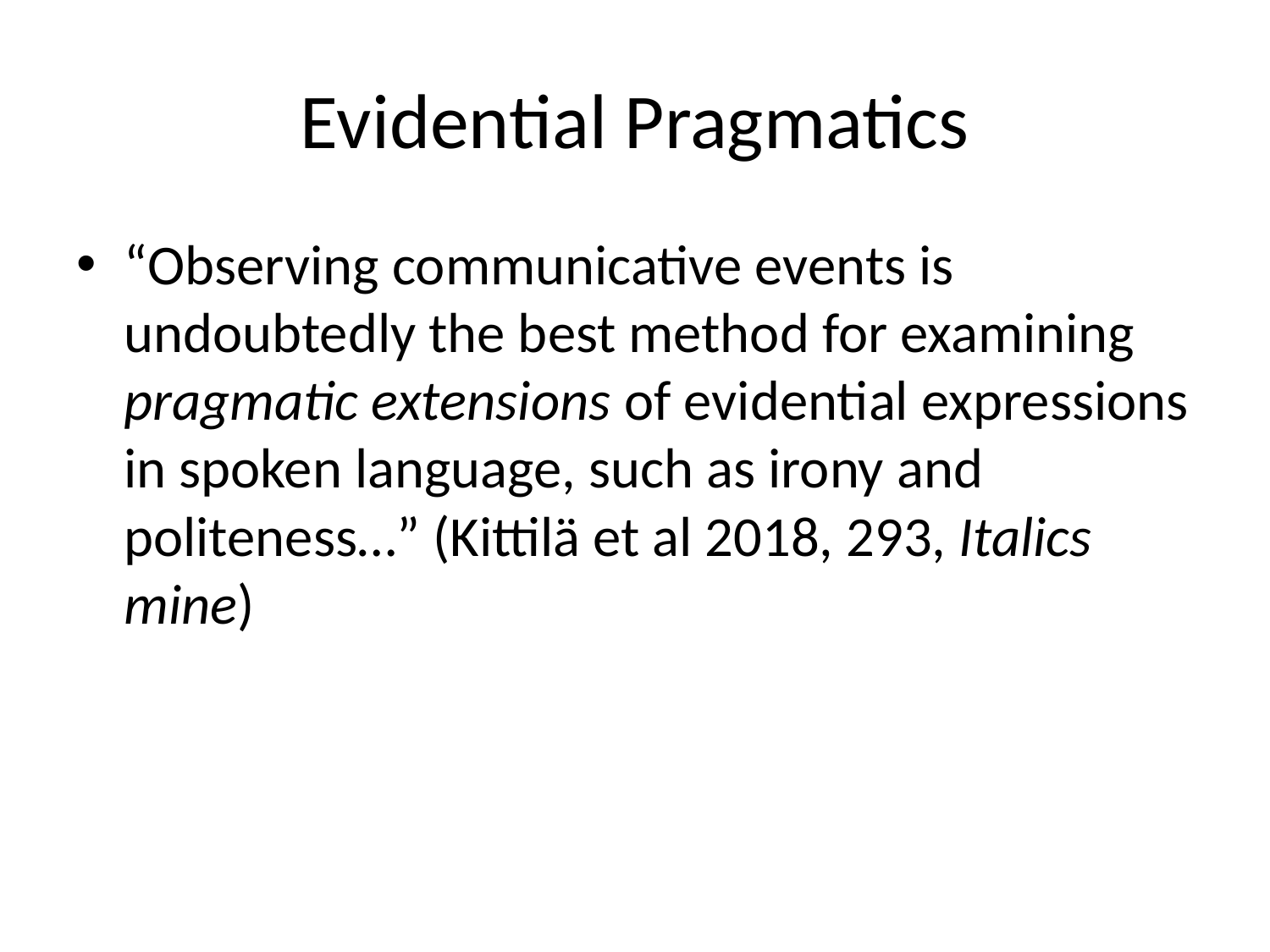

# Evidential Pragmatics
“Observing communicative events is undoubtedly the best method for examining pragmatic extensions of evidential expressions in spoken language, such as irony and politeness…” (Kittilä et al 2018, 293, Italics mine)